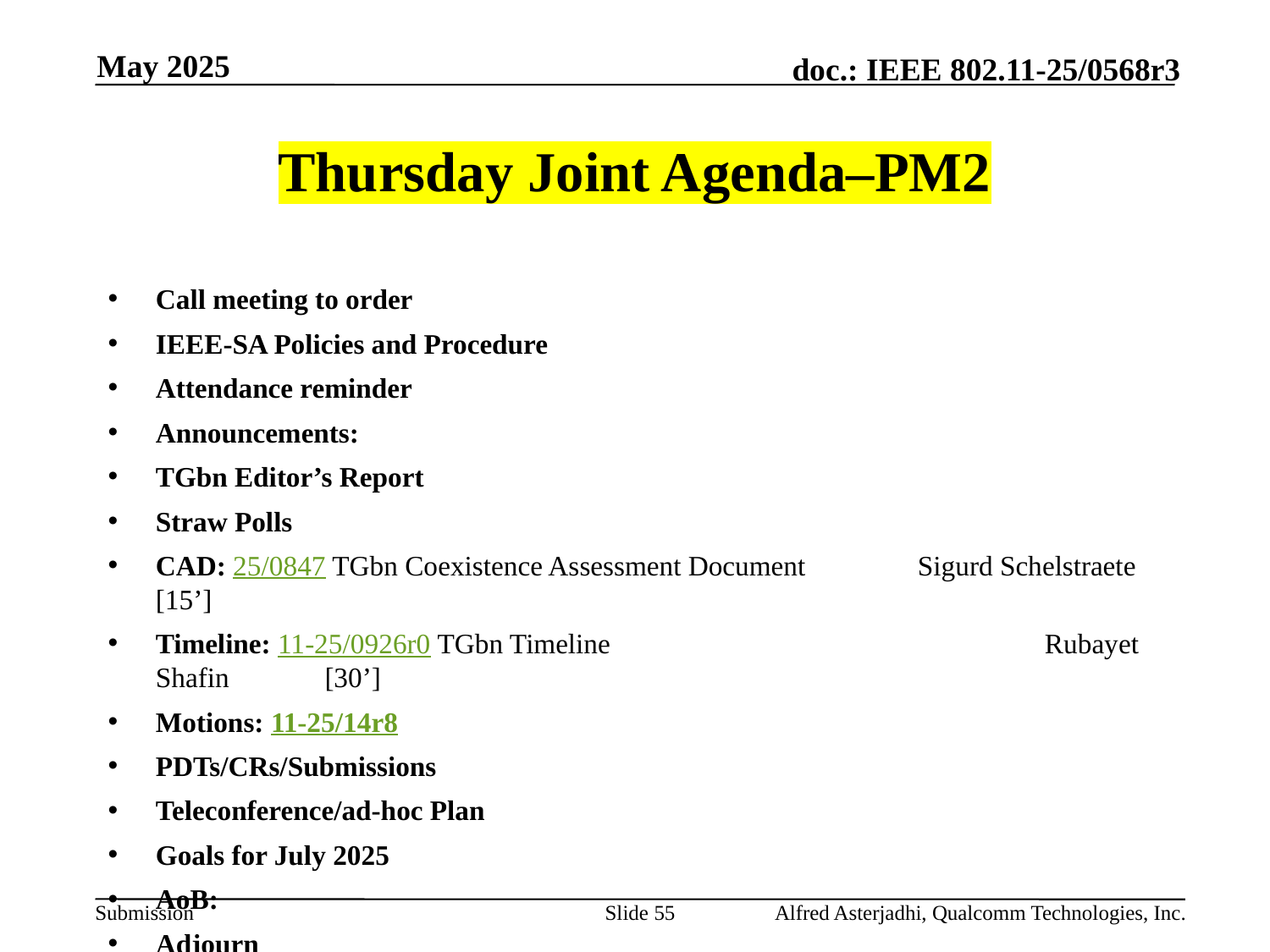

May 2025
# Thursday Joint Agenda–PM2
Call meeting to order
IEEE-SA Policies and Procedure
Attendance reminder
Announcements:
TGbn Editor’s Report
Straw Polls
CAD: 25/0847 TGbn Coexistence Assessment Document	Sigurd Schelstraete [15’]
Timeline: 11-25/0926r0 TGbn Timeline				Rubayet Shafin	      [30’]
Motions: 11-25/14r8
PDTs/CRs/Submissions
Teleconference/ad-hoc Plan
Goals for July 2025
AoB:
Adjourn
Slide 55
Alfred Asterjadhi, Qualcomm Technologies, Inc.